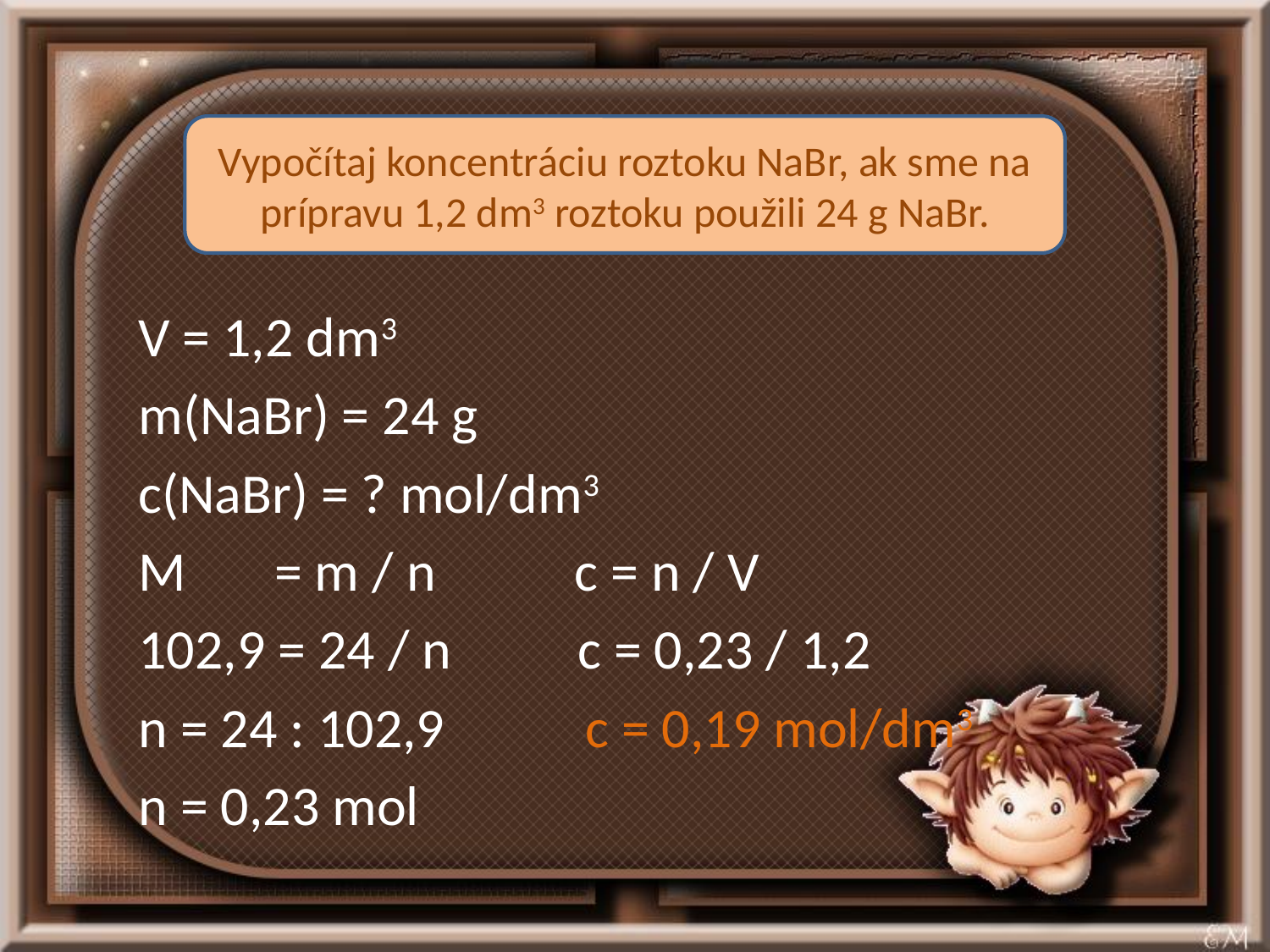

Vypočítaj koncentráciu roztoku NaBr, ak sme na prípravu 1,2 dm3 roztoku použili 24 g NaBr.

    V = 1,2 dm3
    m(NaBr) = 24 g
    c(NaBr) = ? mol/dm3
    M       = m / n           c = n / V
    102,9 = 24 / n          c = 0,23 / 1,2
    n = 24 : 102,9           c = 0,19 mol/dm3
    n = 0,23 mol